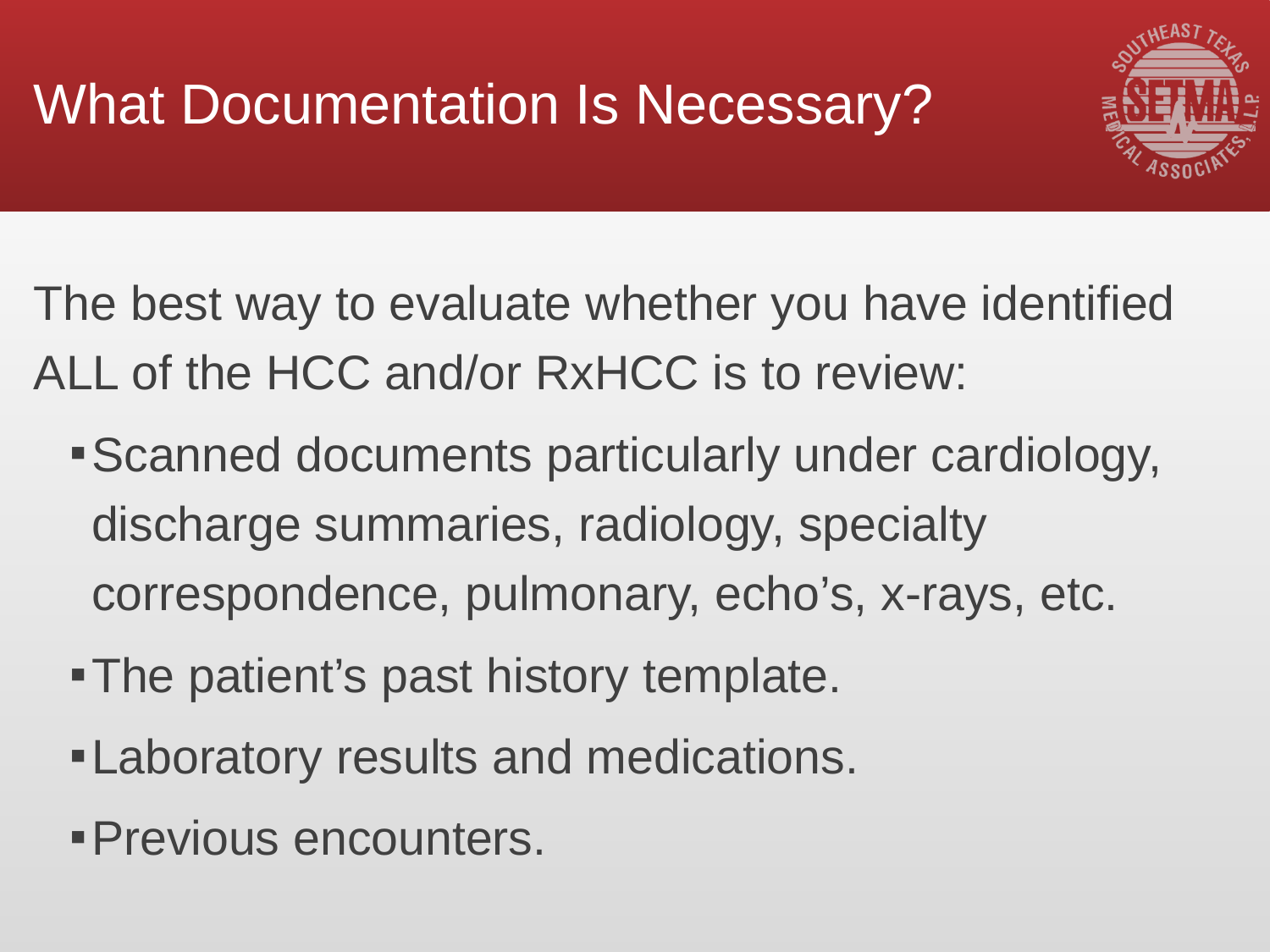

# What Documentation Is Necessary?
The best way to evaluate whether you have identified ALL of the HCC and/or RxHCC is to review:
Scanned documents particularly under cardiology, discharge summaries, radiology, specialty correspondence, pulmonary, echo’s, x-rays, etc.
The patient’s past history template.
Laboratory results and medications.
Previous encounters.